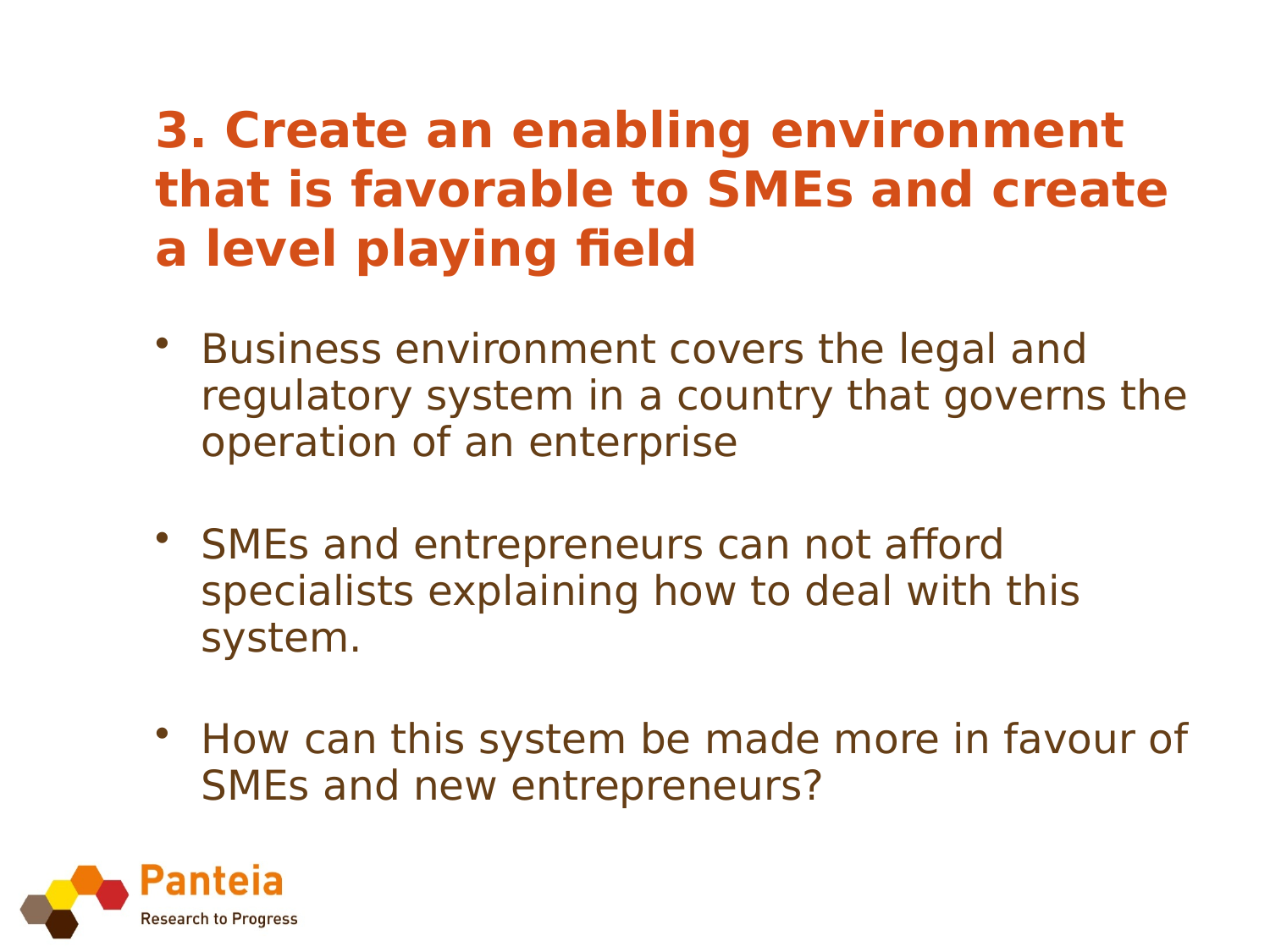

# 3. Create an enabling environment that is favorable to SMEs and create a level playing field
Business environment covers the legal and regulatory system in a country that governs the operation of an enterprise

SMEs and entrepreneurs can not afford specialists explaining how to deal with this system.

How can this system be made more in favour of SMEs and new entrepreneurs?